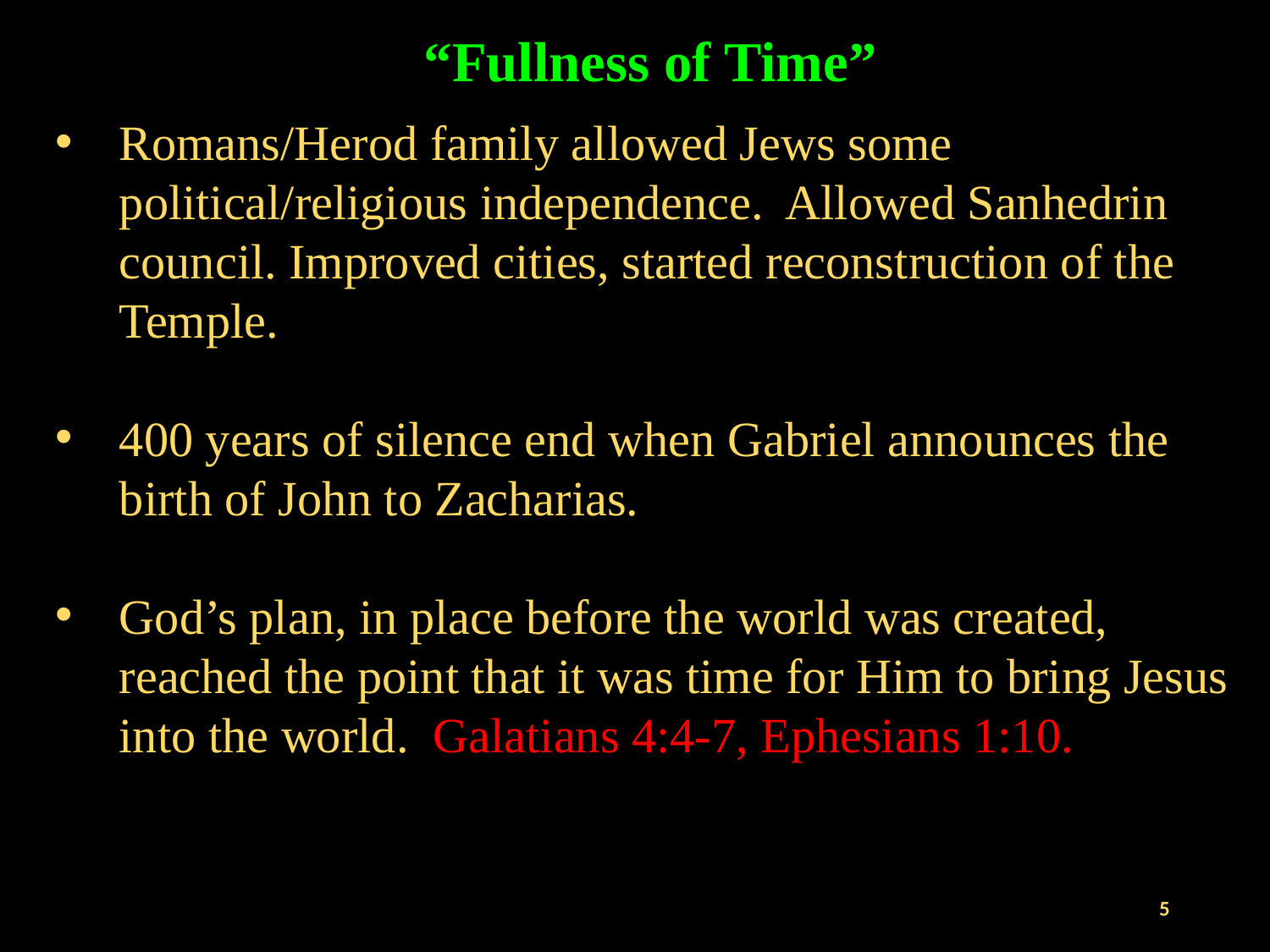

“Fullness of Time”
Romans/Herod family allowed Jews some political/religious independence.  Allowed Sanhedrin council. Improved cities, started reconstruction of the Temple.

400 years of silence end when Gabriel announces the birth of John to Zacharias.

God’s plan, in place before the world was created, reached the point that it was time for Him to bring Jesus into the world.  Galatians 4:4-7, Ephesians 1:10.

5